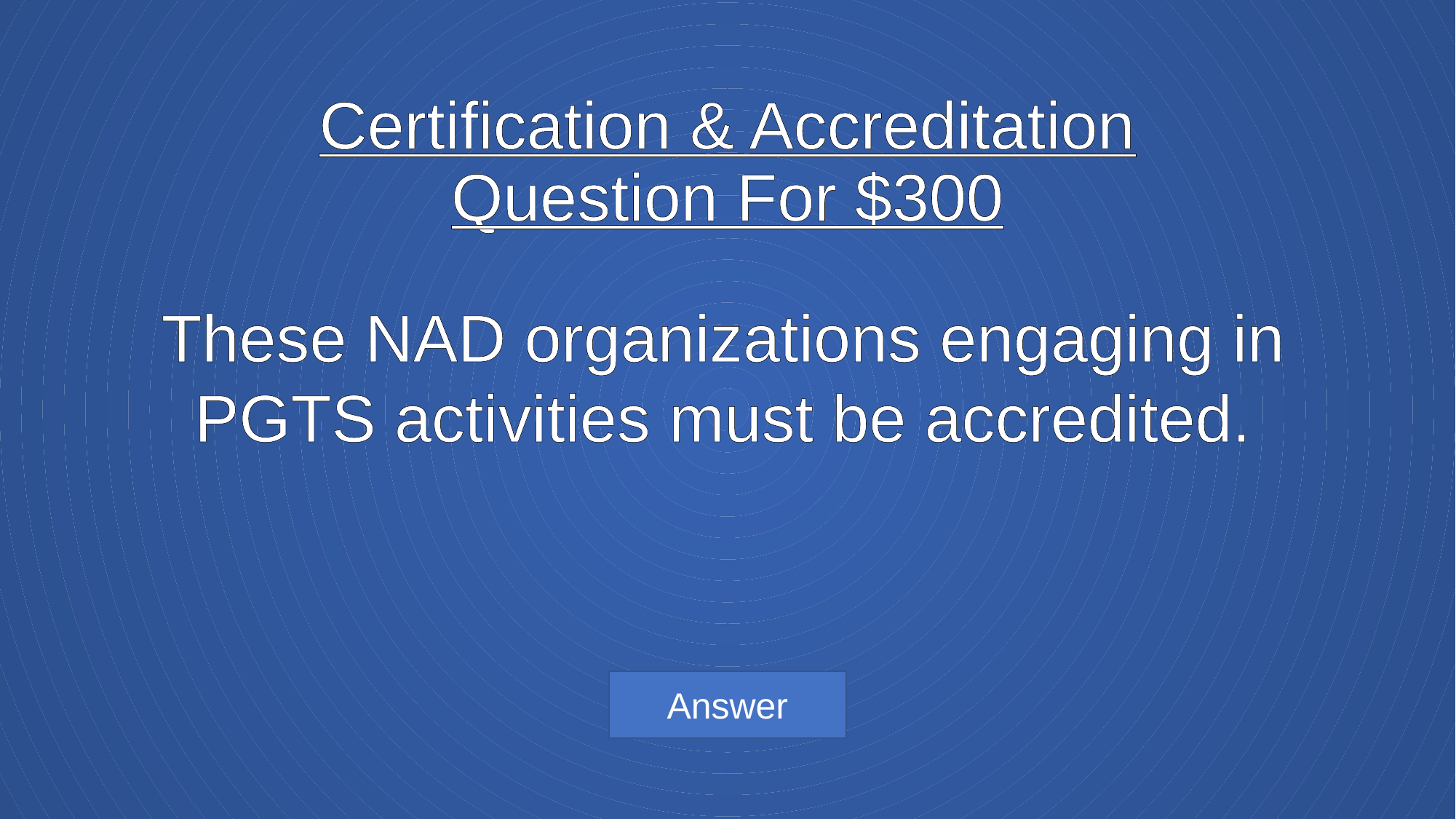

# Certification & Accreditation Question For $300
These NAD organizations engaging in PGTS activities must be accredited.